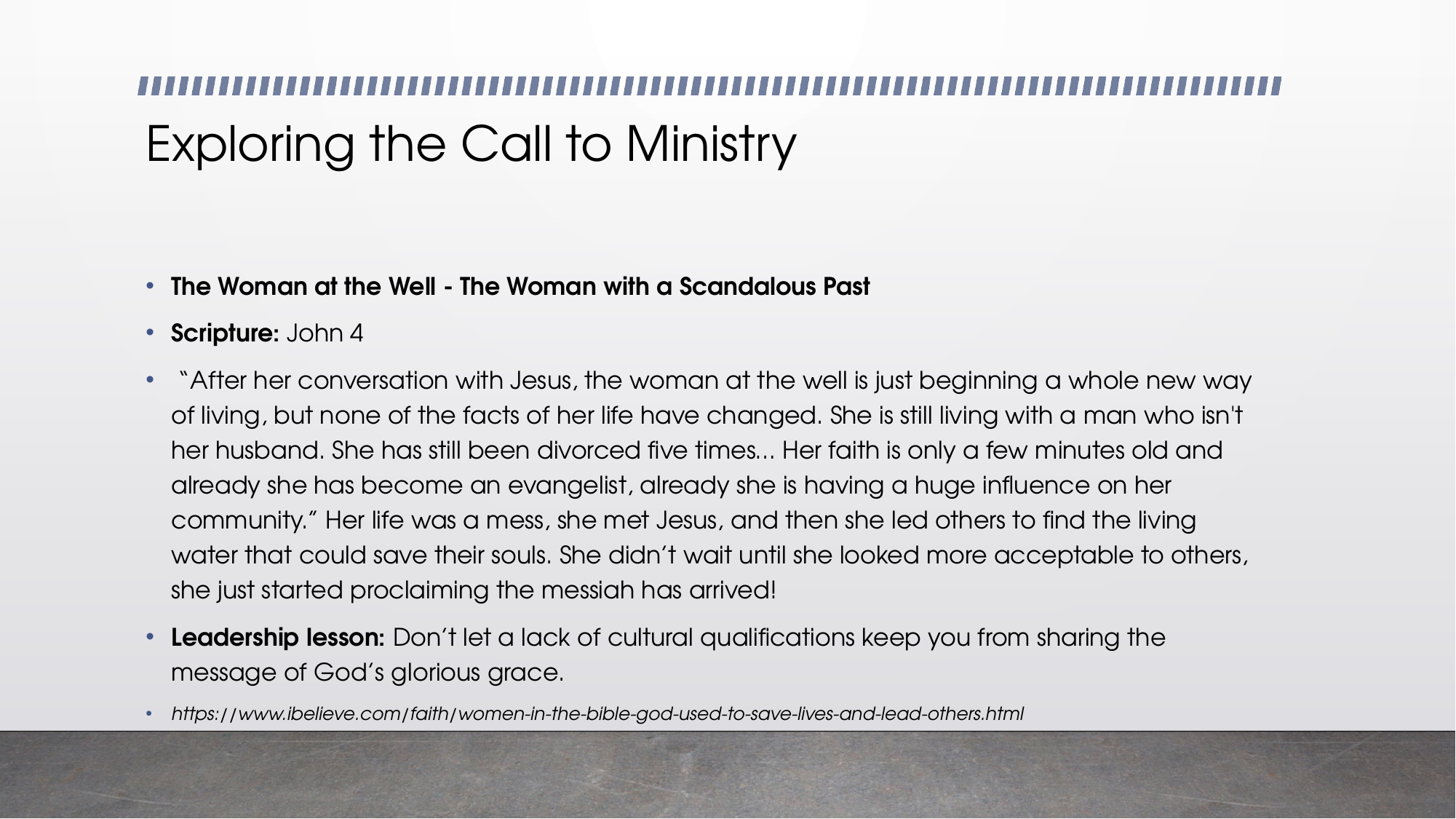

# Exploring the Call to Ministry
The Woman at the Well - The Woman with a Scandalous Past
Scripture: John 4
 “After her conversation with Jesus, the woman at the well is just beginning a whole new way of living, but none of the facts of her life have changed. She is still living with a man who isn't her husband. She has still been divorced five times… Her faith is only a few minutes old and already she has become an evangelist, already she is having a huge influence on her community.” Her life was a mess, she met Jesus, and then she led others to find the living water that could save their souls. She didn’t wait until she looked more acceptable to others, she just started proclaiming the messiah has arrived!
Leadership lesson: Don’t let a lack of cultural qualifications keep you from sharing the message of God’s glorious grace.
https://www.ibelieve.com/faith/women-in-the-bible-god-used-to-save-lives-and-lead-others.html